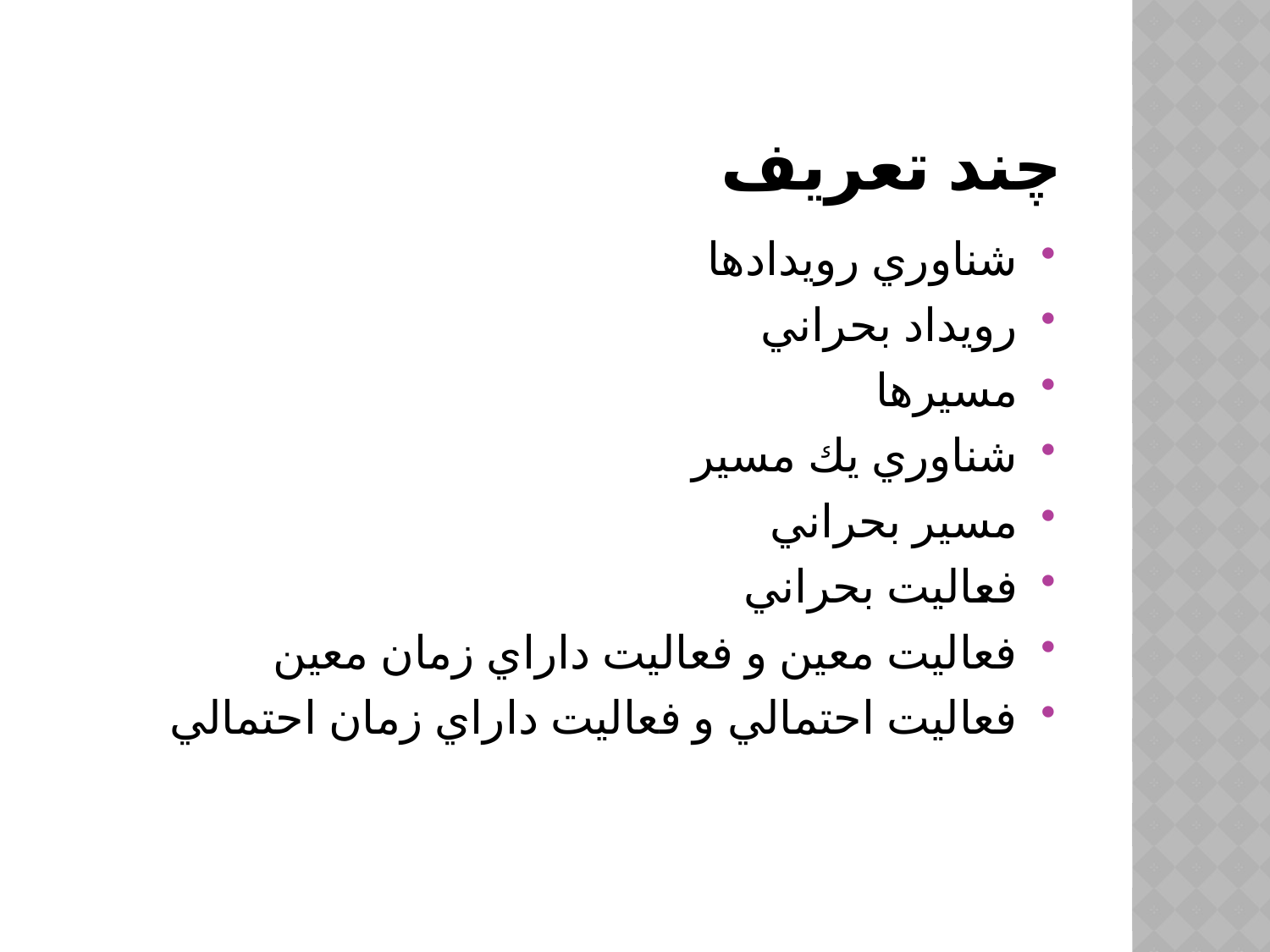

# چند تعريف
شناوري رويدادها
رويداد بحراني
مسيرها
شناوري يك مسير
مسير بحراني
فعاليت بحراني
فعاليت معين و فعاليت داراي زمان معين
فعاليت احتمالي و فعاليت داراي زمان احتمالي